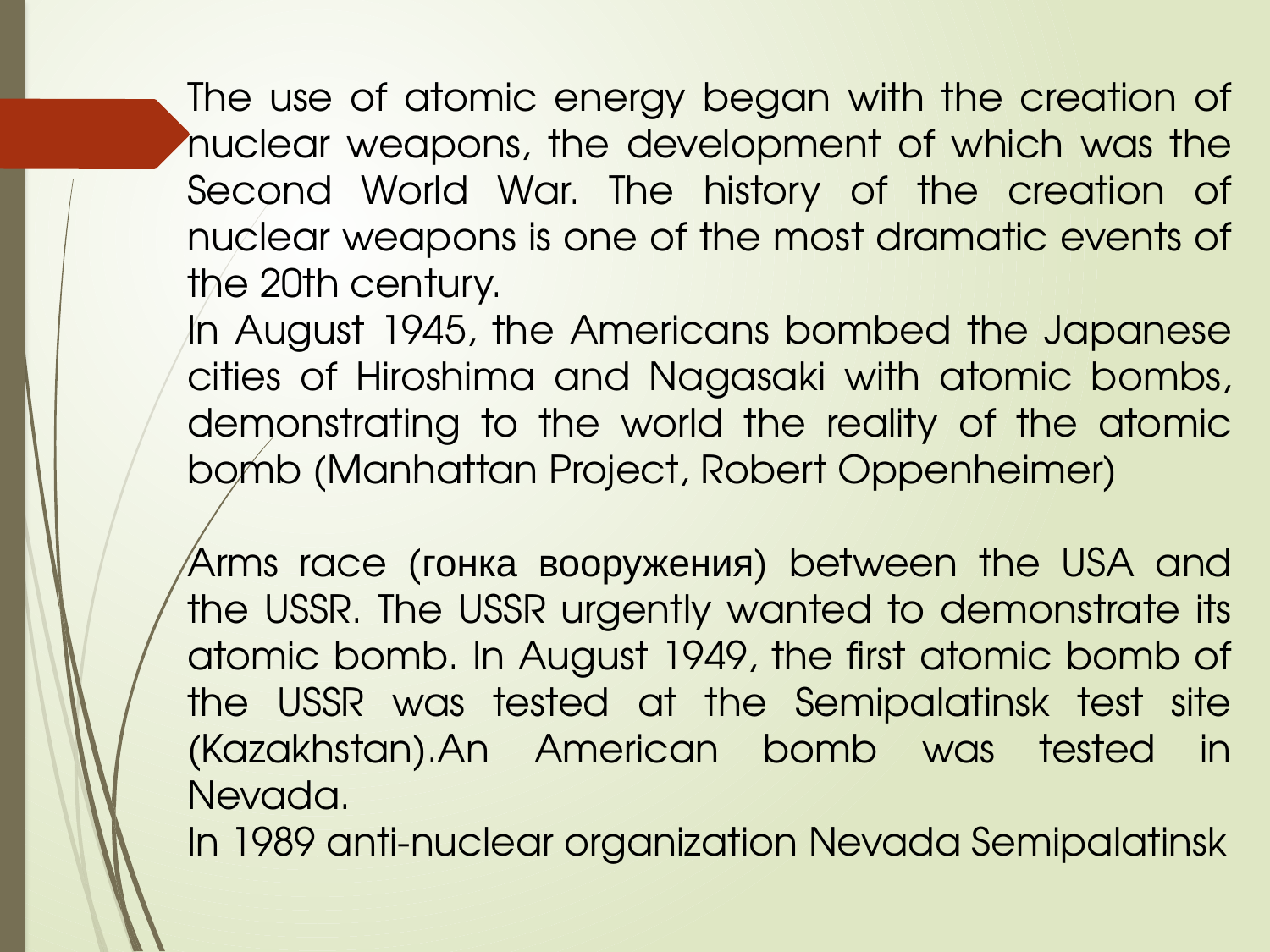

The use of atomic energy began with the creation of nuclear weapons, the development of which was the Second World War. The history of the creation of nuclear weapons is one of the most dramatic events of the 20th century.
In August 1945, the Americans bombed the Japanese cities of Hiroshima and Nagasaki with atomic bombs, demonstrating to the world the reality of the atomic bomb (Manhattan Project, Robert Oppenheimer)

Arms race (гонка вооружения) between the USA and the USSR. The USSR urgently wanted to demonstrate its atomic bomb. In August 1949, the first atomic bomb of the USSR was tested at the Semipalatinsk test site (Kazakhstan).An American bomb was tested in Nevada.
In 1989 anti-nuclear organization Nevada Semipalatinsk